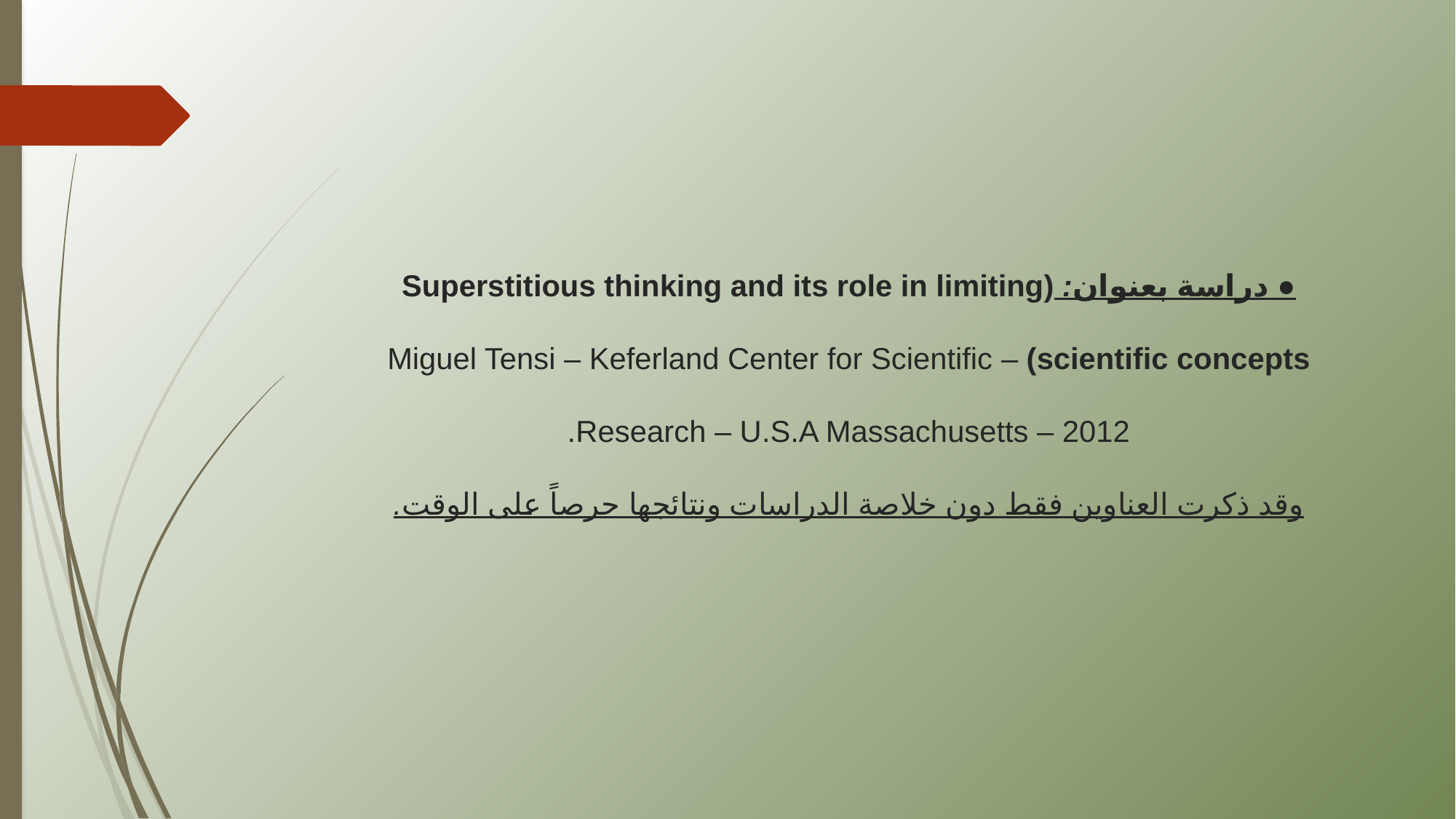

# ● دراسة بعنوان: (Superstitious thinking and its role in limiting scientific concepts) – Miguel Tensi – Keferland Center for Scientific Research – U.S.A Massachusetts – 2012. وقد ذكرت العناوين فقط دون خلاصة الدراسات ونتائجها حرصاً على الوقت.